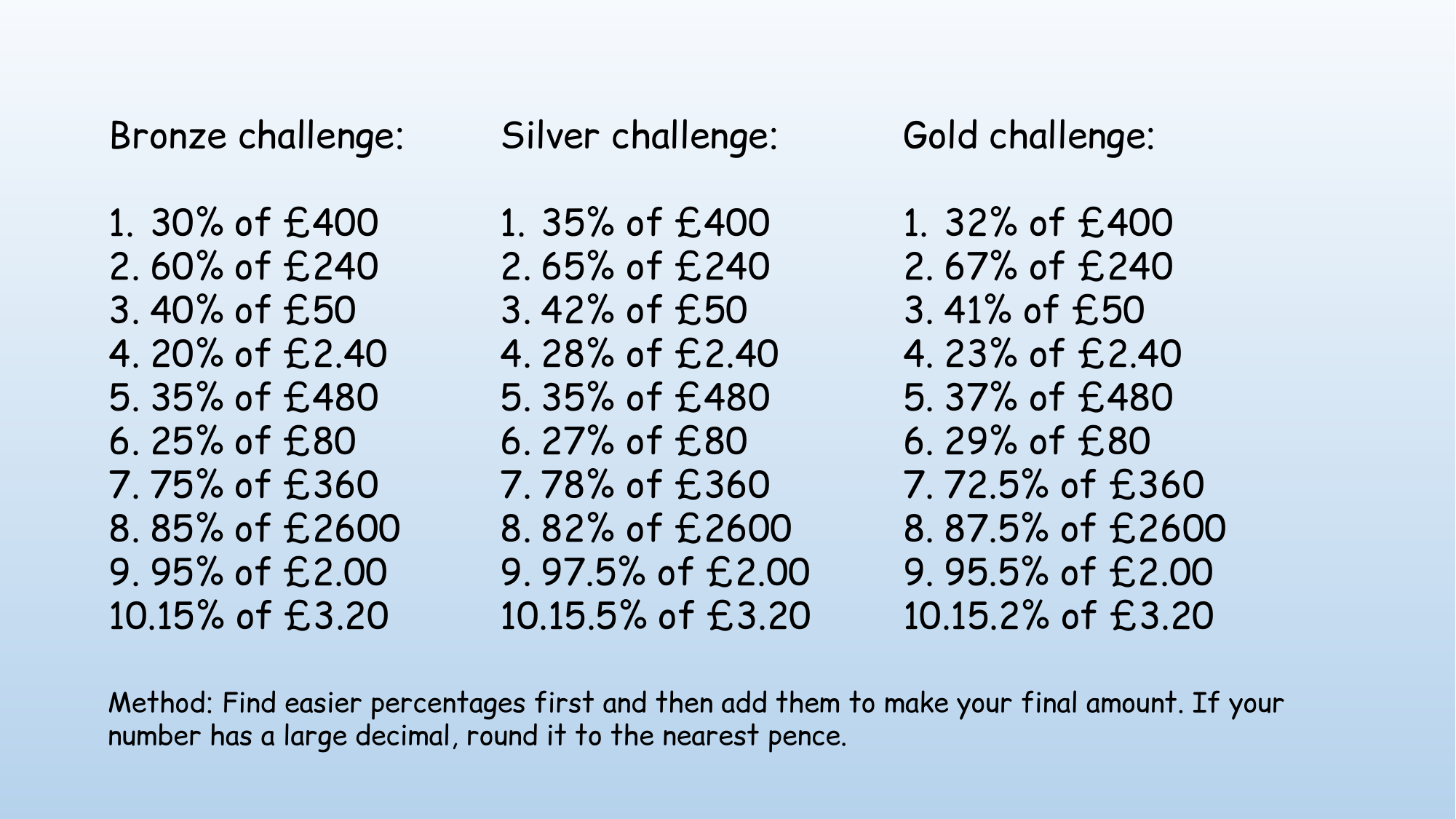

Bronze challenge:

30% of £400
60% of £240
40% of £50
20% of £2.40
35% of £480
25% of £80
75% of £360
85% of £2600
95% of £2.00
15% of £3.20

Silver challenge:

35% of £400
65% of £240
42% of £50
28% of £2.40
35% of £480
27% of £80
78% of £360
82% of £2600
97.5% of £2.00
15.5% of £3.20

Gold challenge:

32% of £400
67% of £240
41% of £50
23% of £2.40
37% of £480
29% of £80
72.5% of £360
87.5% of £2600
95.5% of £2.00
15.2% of £3.20

Method: Find easier percentages first and then add them to make your final amount. If your number has a large decimal, round it to the nearest pence.